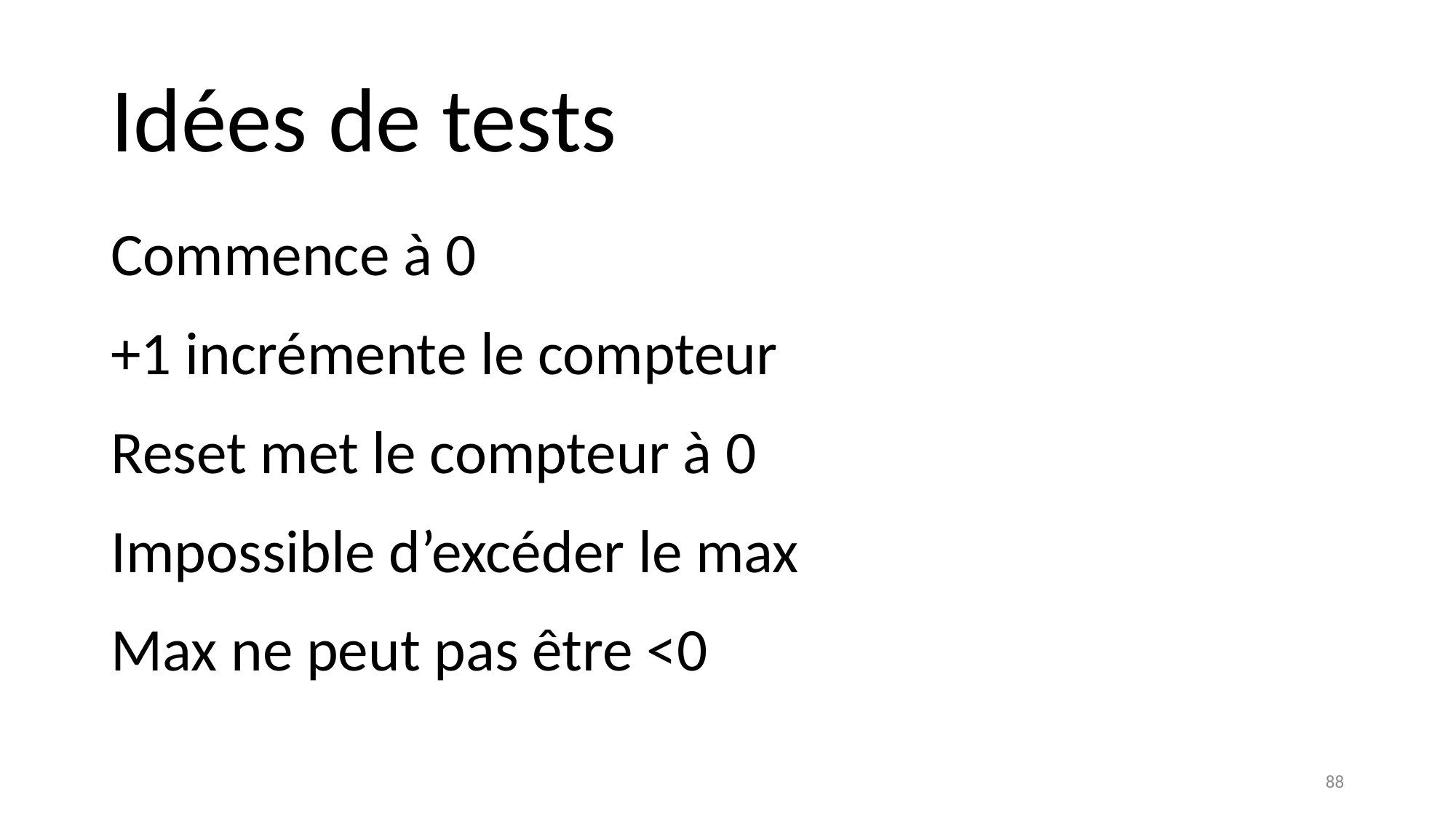

# Idées de tests
Commence à 0
+1 incrémente le compteur
Reset met le compteur à 0
Impossible d’excéder le max
Max ne peut pas être <0
88